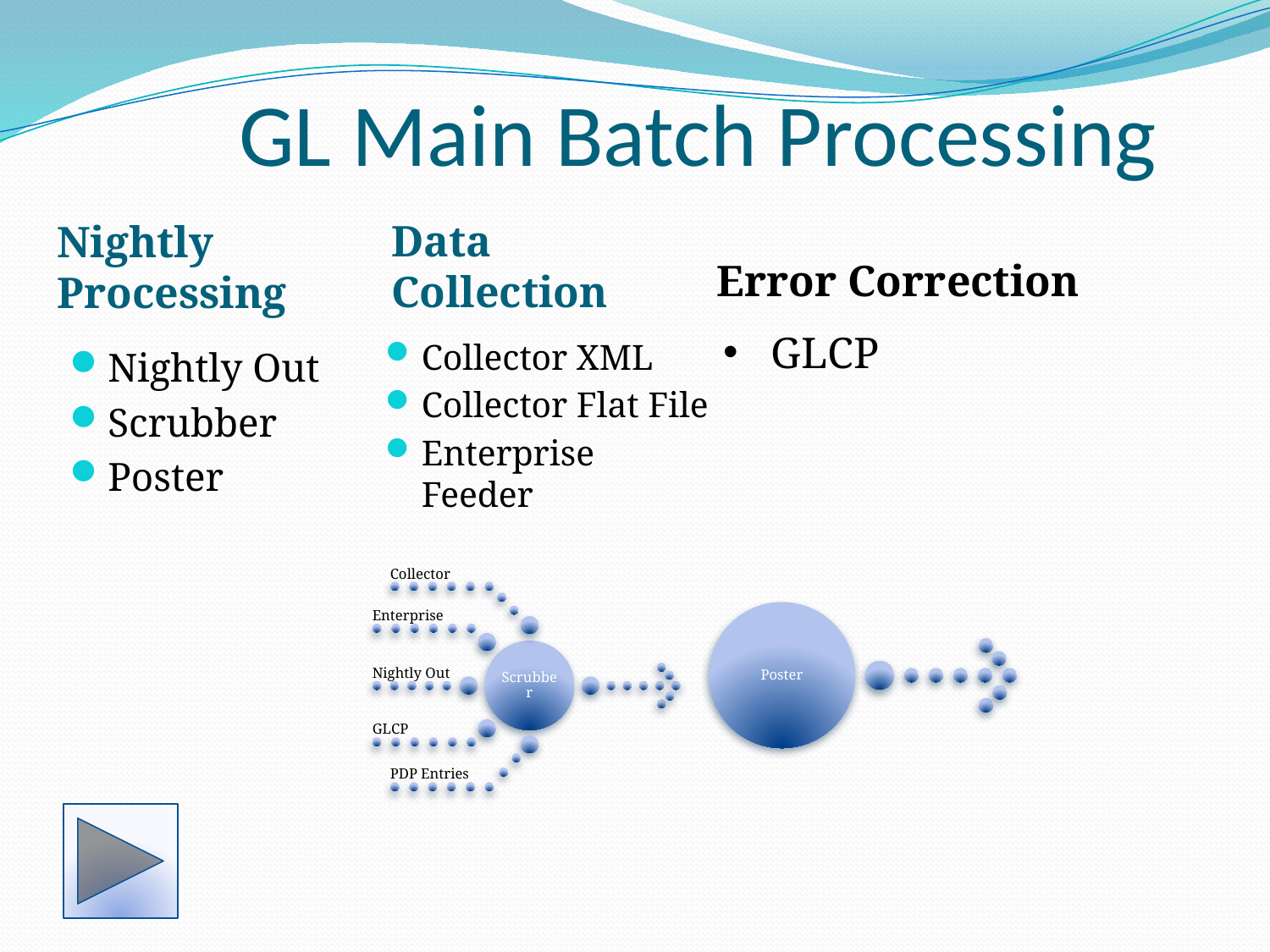

# GL Main Batch Processing
Data Collection
Nightly Processing
Error Correction
GLCP
Collector XML
Collector Flat File
Enterprise Feeder
Nightly Out
Scrubber
Poster
Scrubber
Collector
Enterprise
Nightly Out
GLCP
PDP Entries
Poster